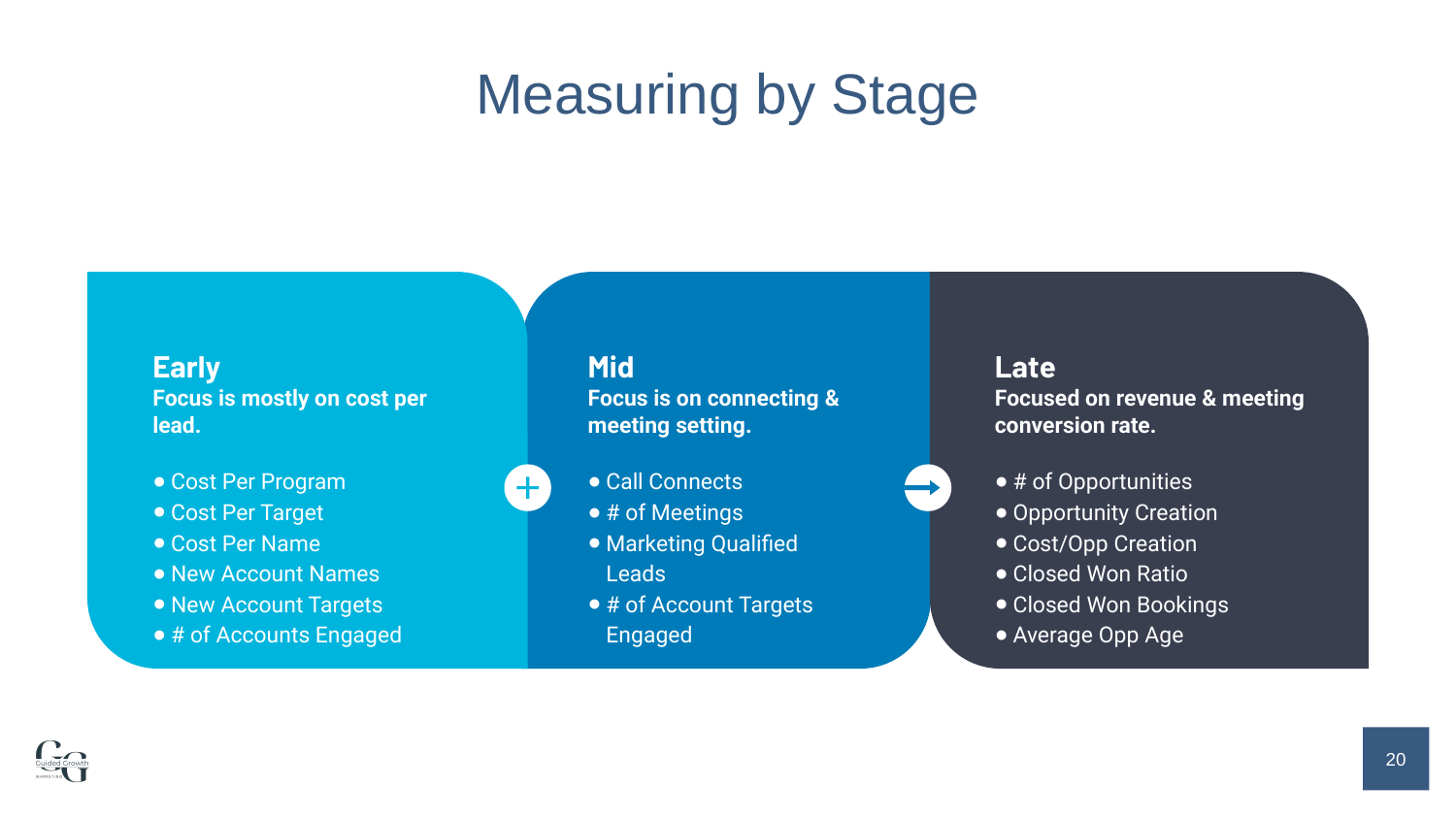

# Measuring by Stage

Early
Focus is mostly on cost per lead.

Cost Per Program
Cost Per Target
Cost Per Name
New Account Names
New Account Targets
# of Accounts Engaged

Mid
Focus is on connecting & meeting setting.

Call Connects
# of Meetings
Marketing Qualified Leads
# of Account Targets Engaged

Late
Focused on revenue & meeting conversion rate.

# of Opportunities
Opportunity Creation
Cost/Opp Creation
Closed Won Ratio
Closed Won Bookings
Average Opp Age

20